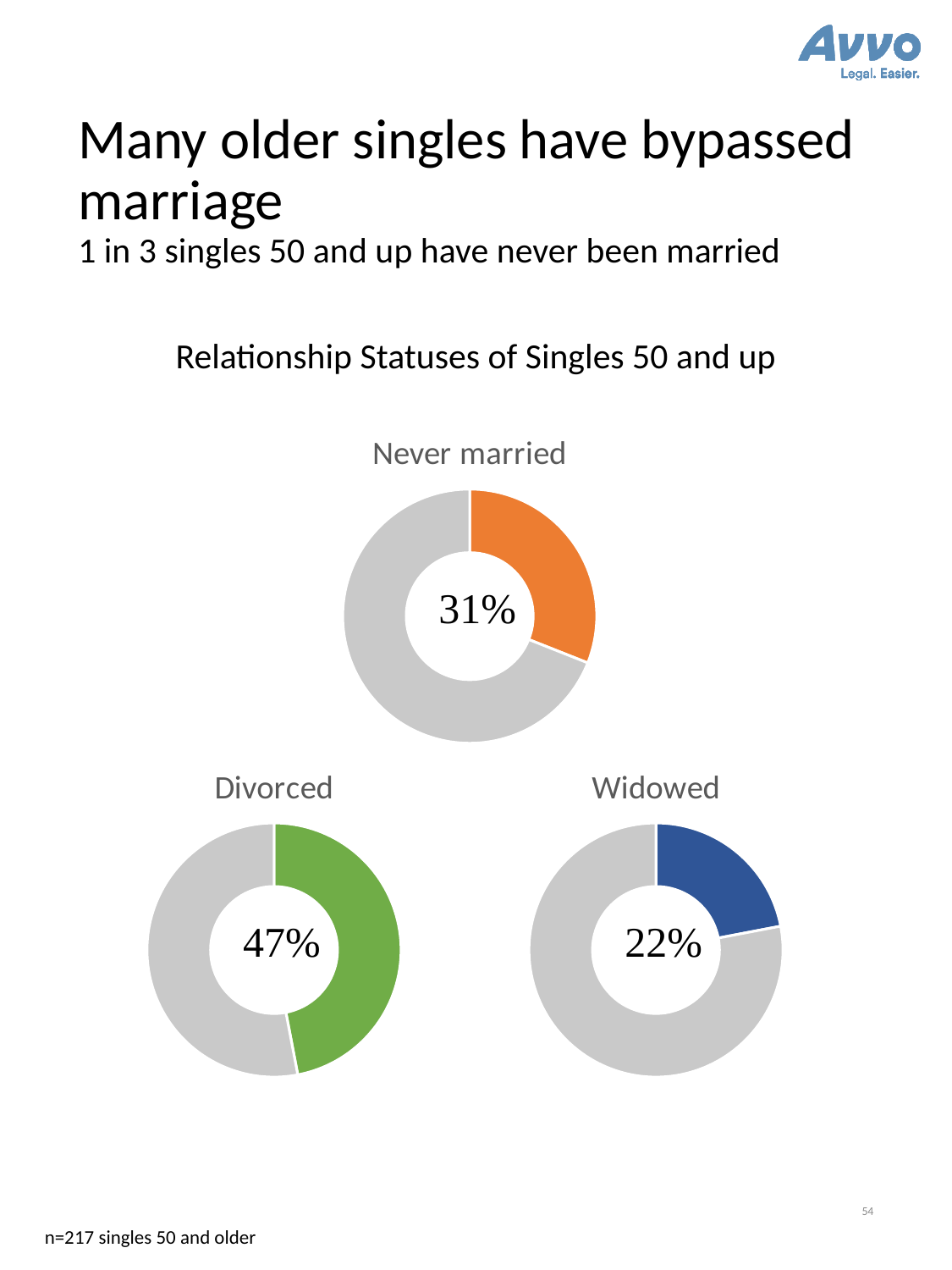

# Many older singles have bypassed marriage 1 in 3 singles 50 and up have never been married
Relationship Statuses of Singles 50 and up

### Chart: Never married

| Category | Sales |
|---|---|
| 1st Qtr | 0.31 |
| 2nd Qtr | 0.69 |

### Chart: Divorced

| Category | Sales |
|---|---|
| 1st Qtr | 0.47 |
| 2nd Qtr | 0.53 |

### Chart: Widowed

| Category | 15 |
|---|---|
| 1st Qtr | 0.22 |
| 2nd Qtr | 0.78 |
54
n=217 singles 50 and older